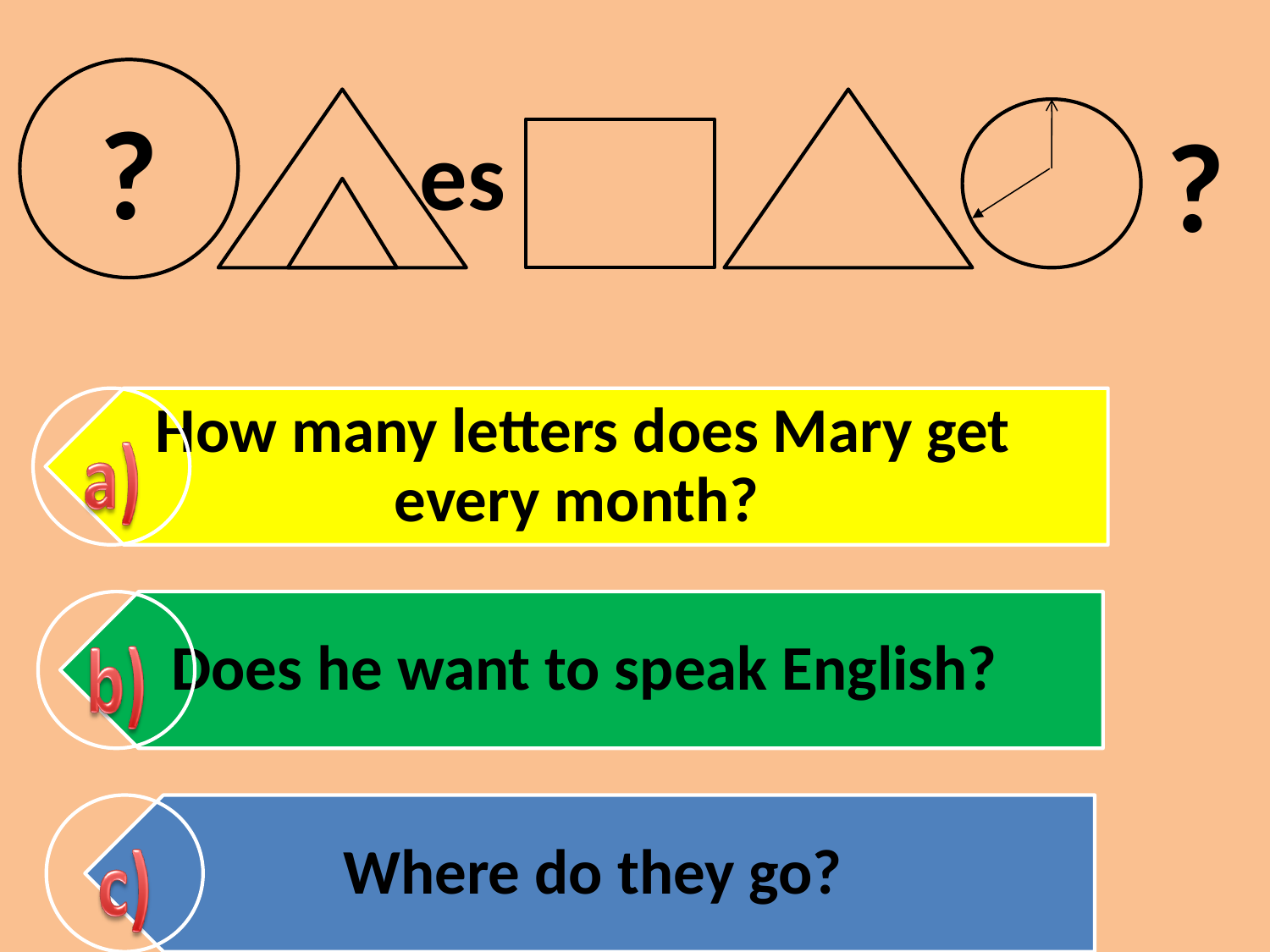

?

?
es

 How many letters does Mary get every month?
Does he want to speak English?
Where do they go?